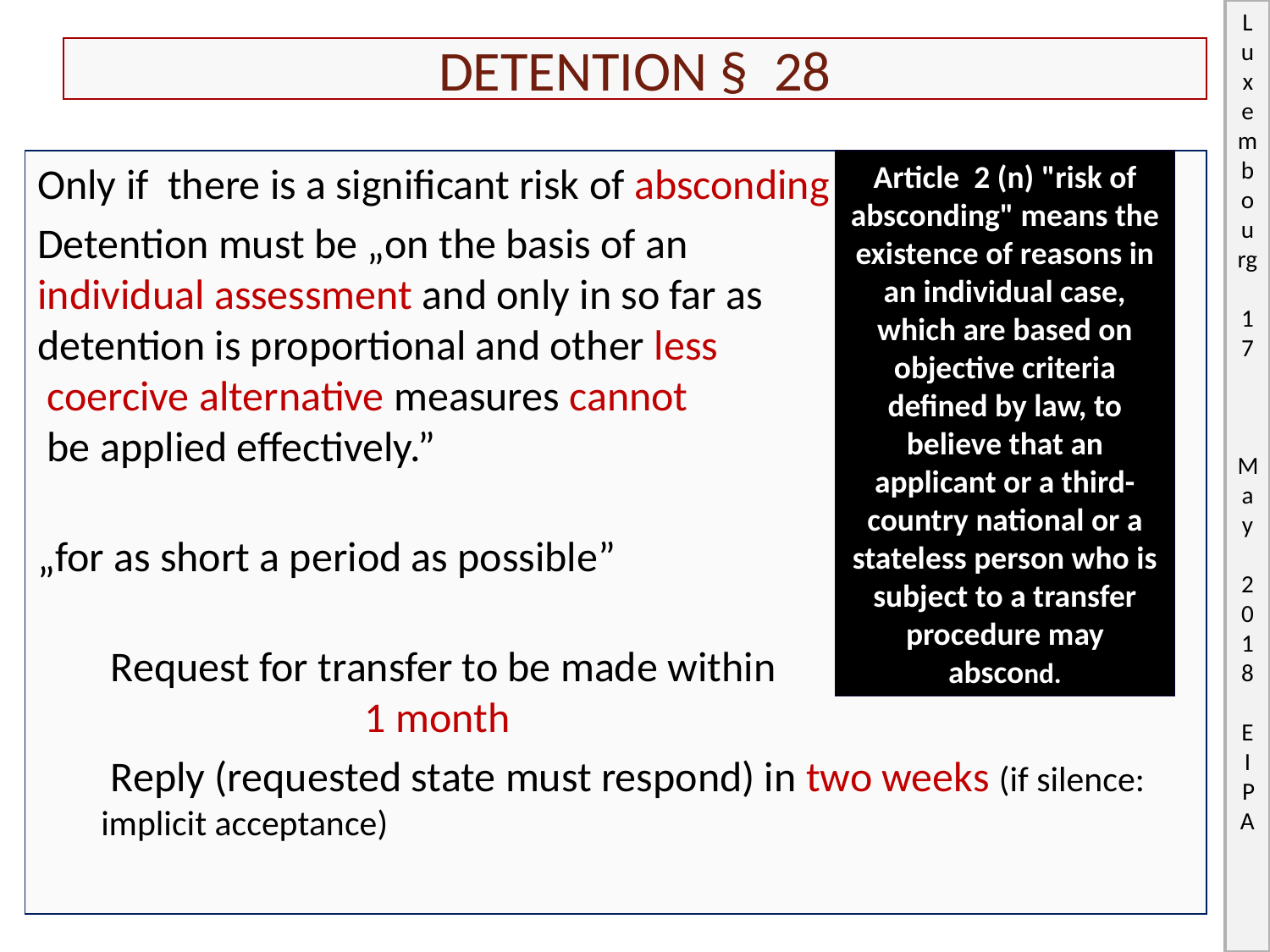

# Detention §  28
Article  2 (n) "risk of absconding" means the existence of reasons in an individual case, which are based on objective criteria defined by law, to believe that an applicant or a third-country national or a stateless person who is subject to a transfer procedure may abscond.
Only if  there is a significant risk of absconding
Detention must be „on the basis of an
individual assessment and only in so far as
detention is proportional and other less
 coercive alternative measures cannot
 be applied effectively.”
„for as short a period as possible”
 Request for transfer to be made within
		 1 month
 Reply (requested state must respond) in two weeks (if silence: implicit acceptance)